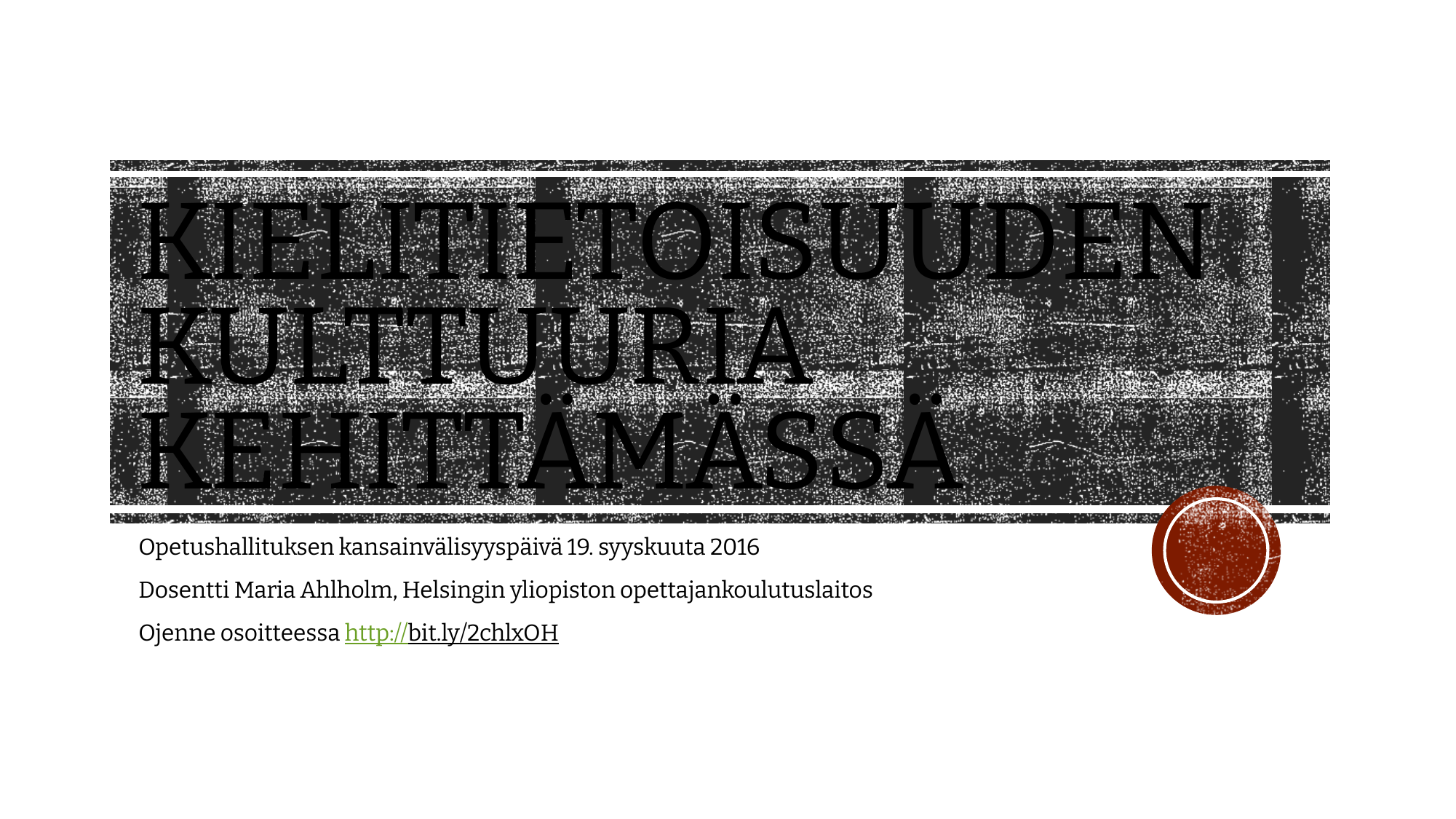

# Kielitietoisuuden kulttuuria kehittämässä
Opetushallituksen kansainvälisyyspäivä 19. syyskuuta 2016
Dosentti Maria Ahlholm, Helsingin yliopiston opettajankoulutuslaitos
Ojenne osoitteessa http://bit.ly/2chlxOH